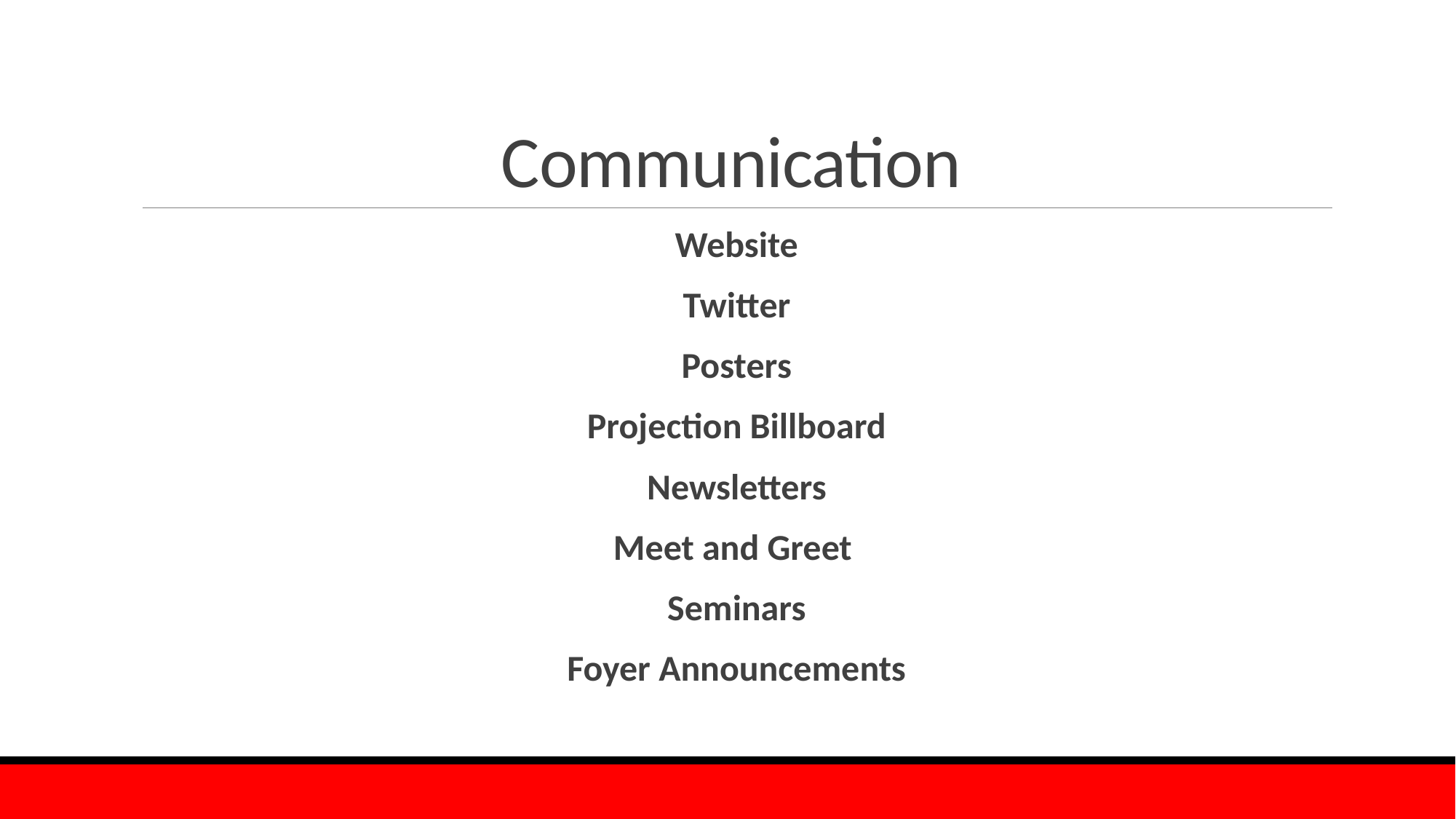

# Communication
Website
Twitter
Posters
Projection Billboard
Newsletters
Meet and Greet
Seminars
Foyer Announcements